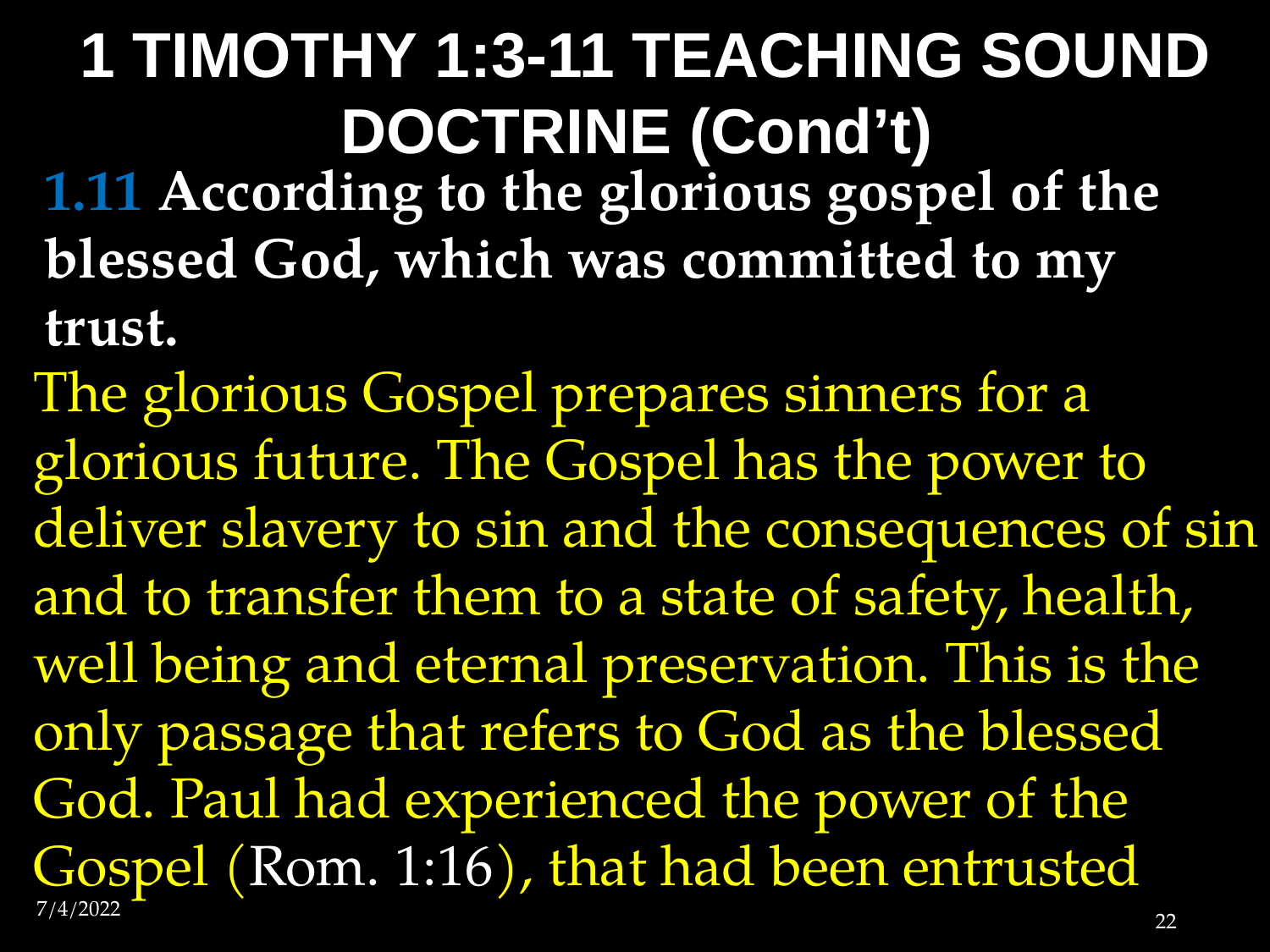

# 1 TIMOTHY 1:3-11 TEACHING SOUND DOCTRINE (Cond’t)
1.11 According to the glorious gospel of the blessed God, which was committed to my trust.
The glorious Gospel prepares sinners for a glorious future. The Gospel has the power to  deliver slavery to sin and the consequences of sin and to transfer them to a state of safety, health, well being and eternal preservation. This is the only passage that refers to God as the blessed God. Paul had experienced the power of the Gospel (Rom. 1:16), that had been entrusted
7/4/2022
22